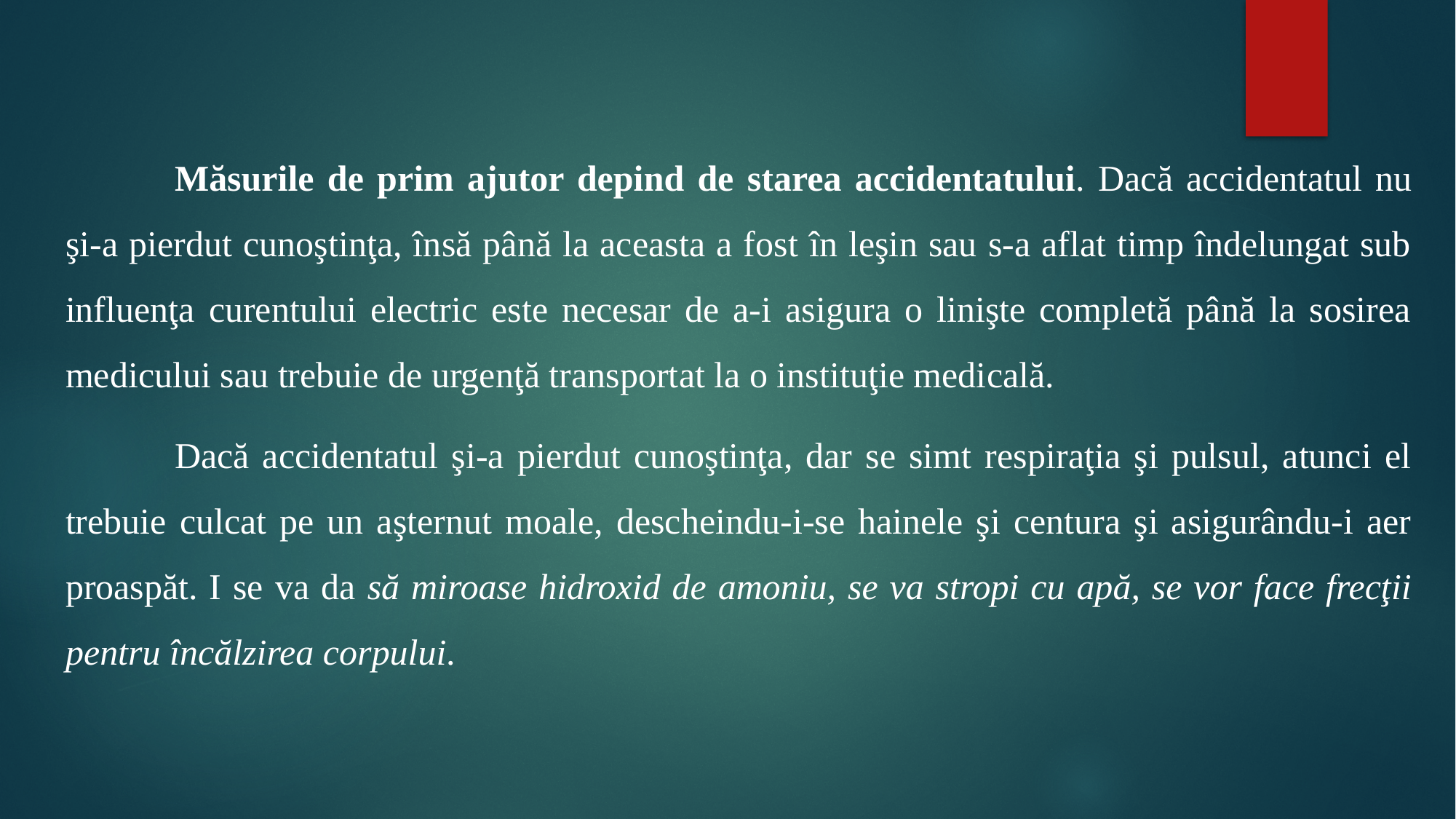

#
	Măsurile de prim ajutor depind de starea accidentatului. Dacă accidentatul nu şi-a pierdut cunoştinţa, însă până la aceasta a fost în leşin sau s-a aflat timp îndelungat sub influenţa curentului electric este necesar de a-i asigura o linişte completă până la sosirea medicului sau trebuie de urgenţă transportat la o instituţie medicală.
	Dacă accidentatul şi-a pierdut cunoştinţa, dar se simt respiraţia şi pulsul, atunci el trebuie culcat pe un aşternut moale, descheindu-i-se hainele şi centura şi asigurându-i aer proaspăt. I se va da să miroase hidroxid de amoniu, se va stropi cu apă, se vor face frecţii pentru încălzirea corpului.